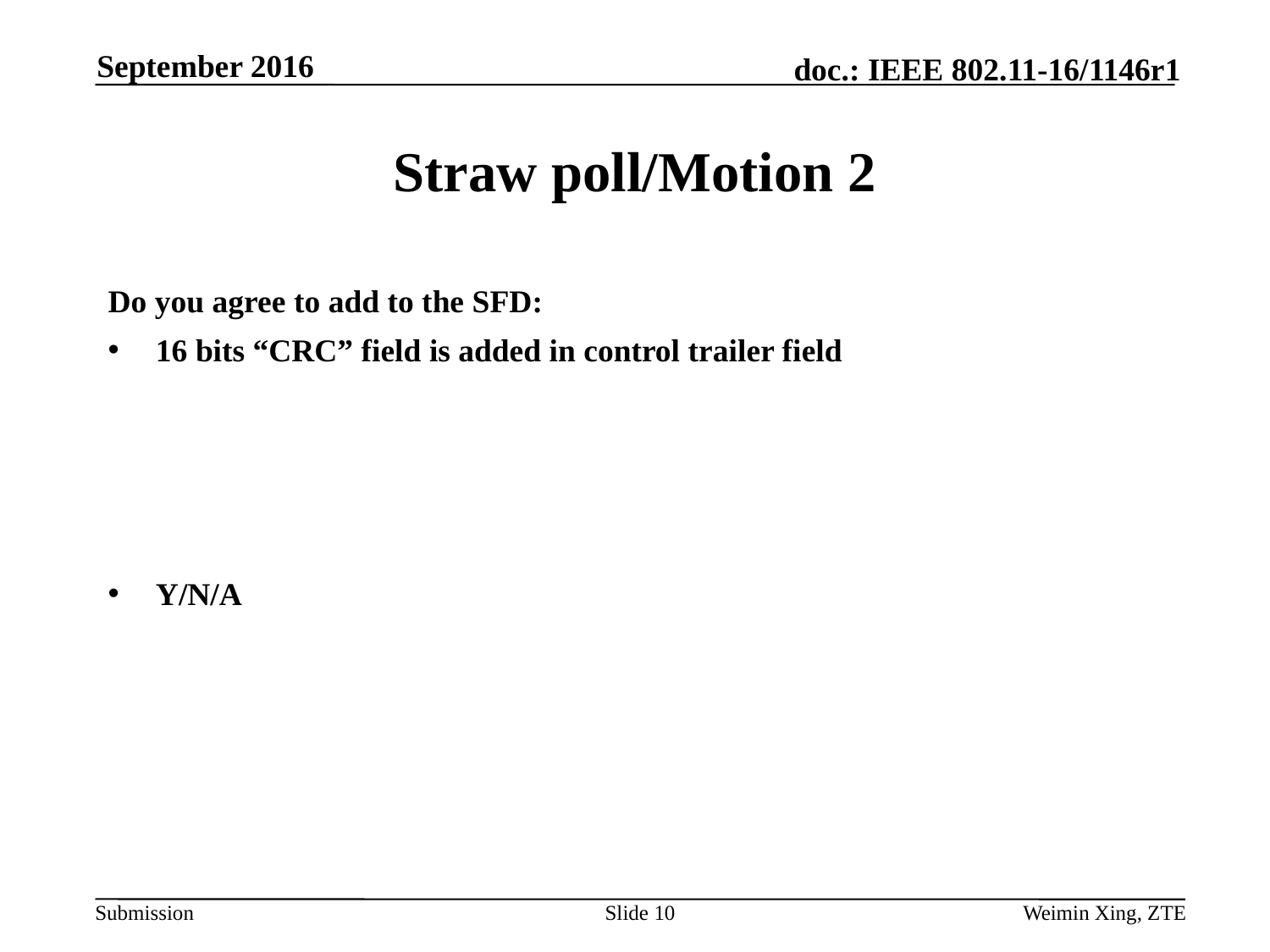

September 2016
# Straw poll/Motion 2
Do you agree to add to the SFD:
16 bits “CRC” field is added in control trailer field

Y/N/A

Slide 10
Weimin Xing, ZTE